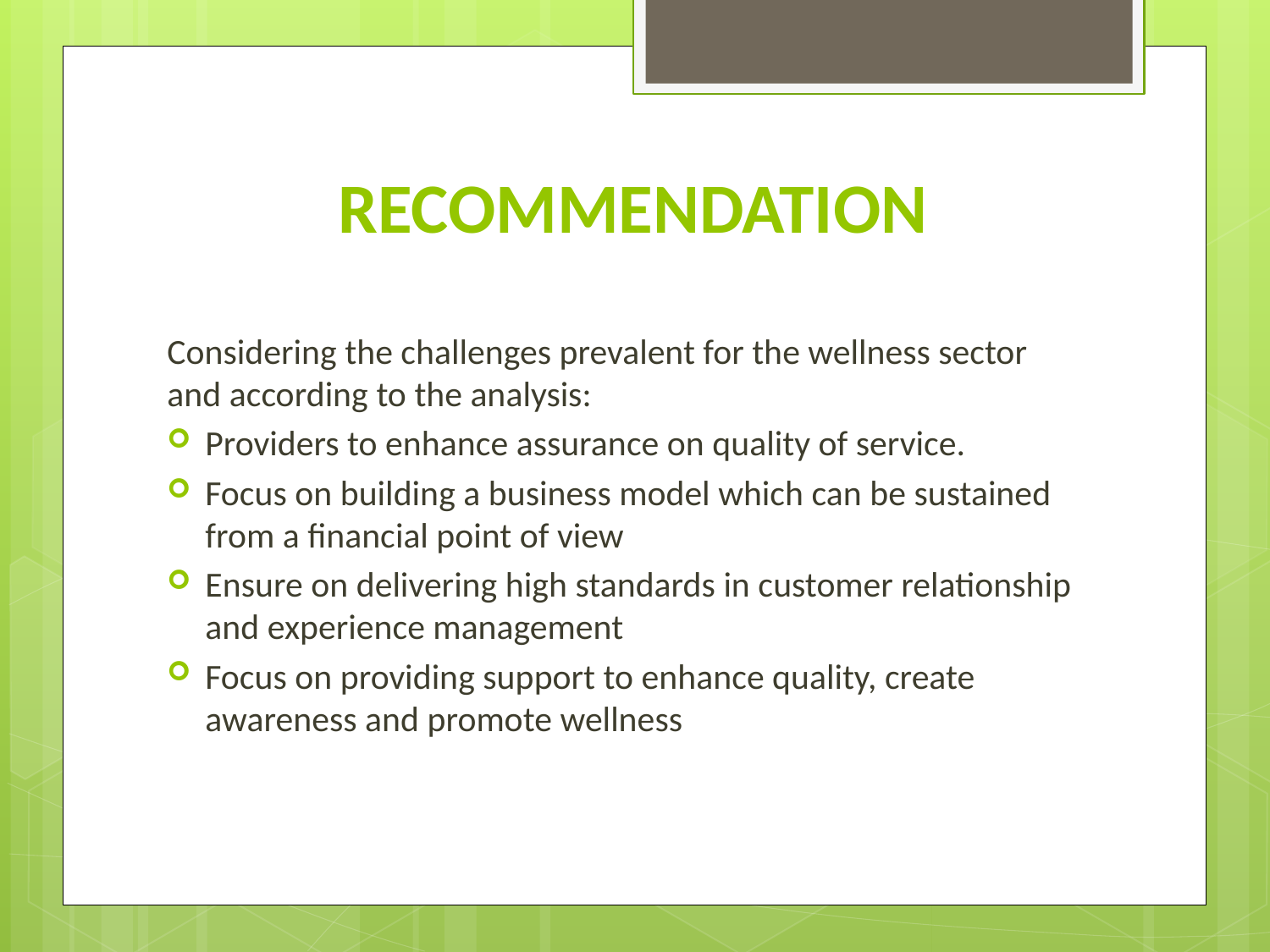

# RECOMMENDATION
Considering the challenges prevalent for the wellness sector and according to the analysis:
Providers to enhance assurance on quality of service.
Focus on building a business model which can be sustained from a financial point of view
Ensure on delivering high standards in customer relationship and experience management
Focus on providing support to enhance quality, create awareness and promote wellness